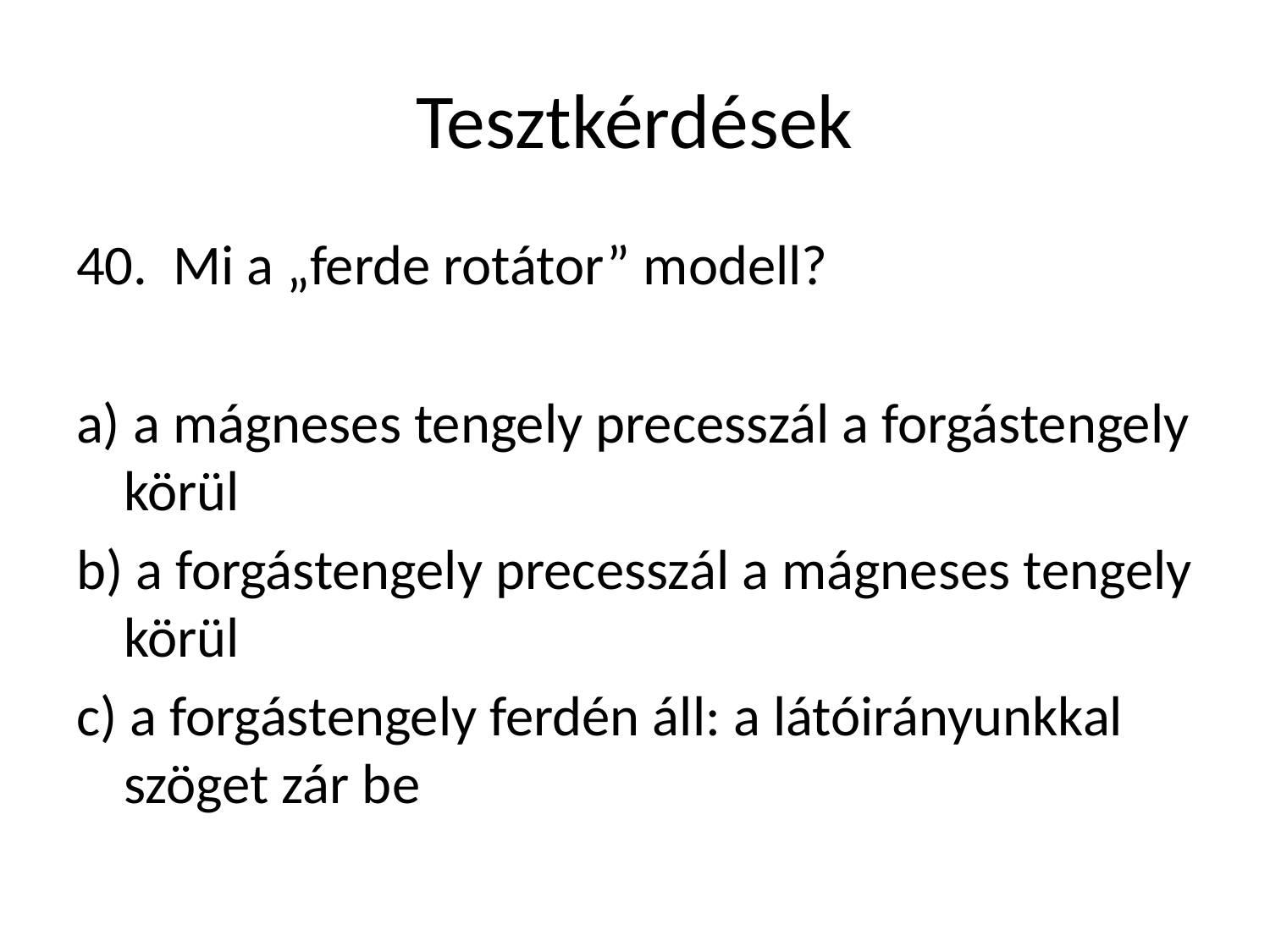

# Tesztkérdések
40.  Mi a „ferde rotátor” modell?

a) a mágneses tengely precesszál a forgástengely körül
b) a forgástengely precesszál a mágneses tengely körül
c) a forgástengely ferdén áll: a látóirányunkkal szöget zár be